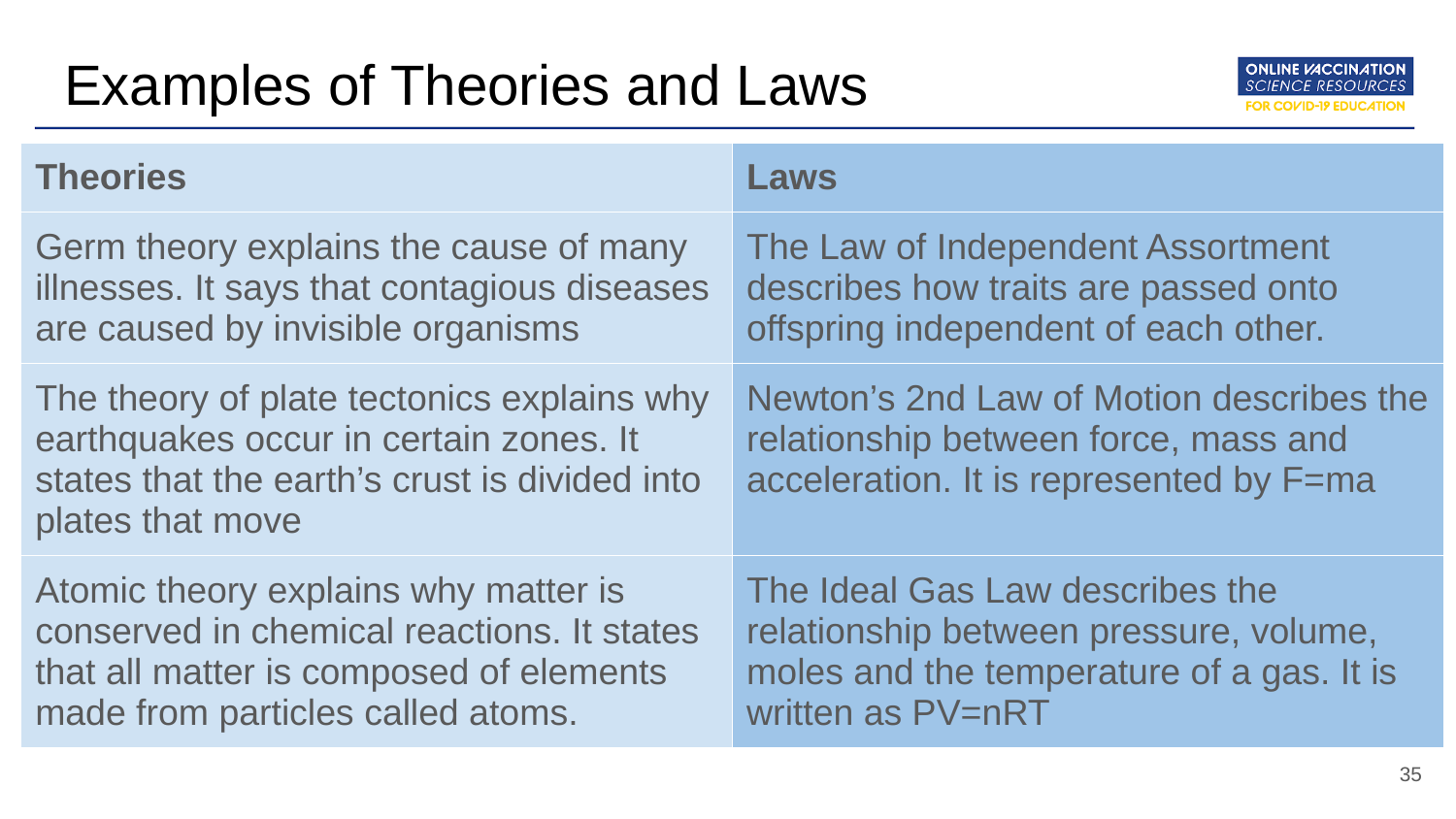

# Examples of Theories and Laws
| Theories | Laws |
| --- | --- |
| Germ theory explains the cause of many illnesses. It says that contagious diseases are caused by invisible organisms | The Law of Independent Assortment describes how traits are passed onto offspring independent of each other. |
| The theory of plate tectonics explains why earthquakes occur in certain zones. It states that the earth’s crust is divided into plates that move | Newton’s 2nd Law of Motion describes the relationship between force, mass and acceleration. It is represented by F=ma |
| Atomic theory explains why matter is conserved in chemical reactions. It states that all matter is composed of elements made from particles called atoms. | The Ideal Gas Law describes the relationship between pressure, volume, moles and the temperature of a gas. It is written as PV=nRT |
35